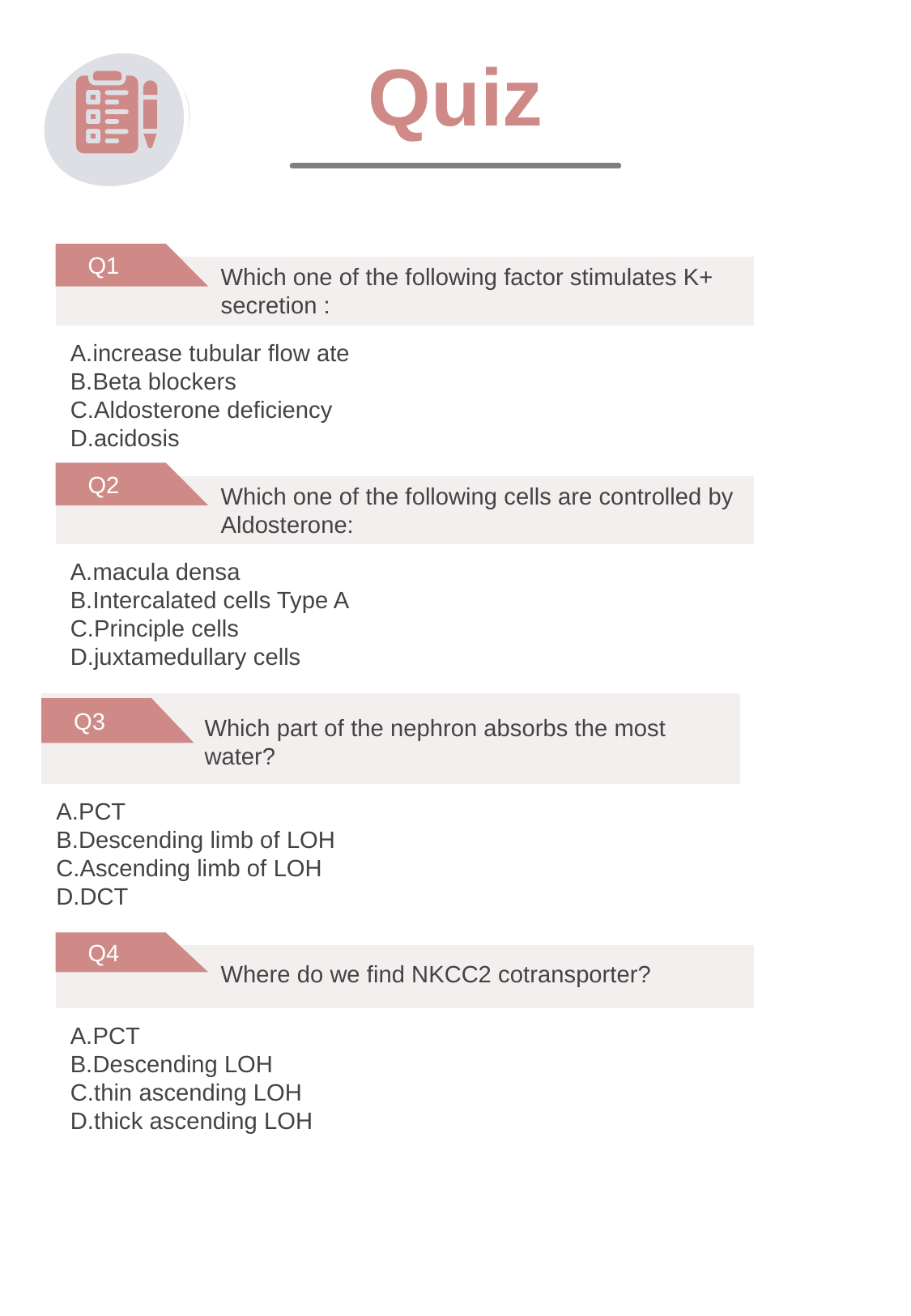

Quiz

   Q1

A.increase tubular flow ate
B.Beta blockers
C.Aldosterone deficiency
D.acidosis
Which one of the following factor stimulates K+ secretion :
   Q2

A.macula densa
B.Intercalated cells Type A
C.Principle cells
D.juxtamedullary cells
Which one of the following cells are controlled by Aldosterone:

   Q3
A.PCT
B.Descending limb of LOH
C.Ascending limb of LOH
D.DCT
Which part of the nephron absorbs the most water?
Where do we find NKCC2 cotransporter?
   Q4

A.PCT
B.Descending LOH
C.thin ascending LOH
D.thick ascending LOH